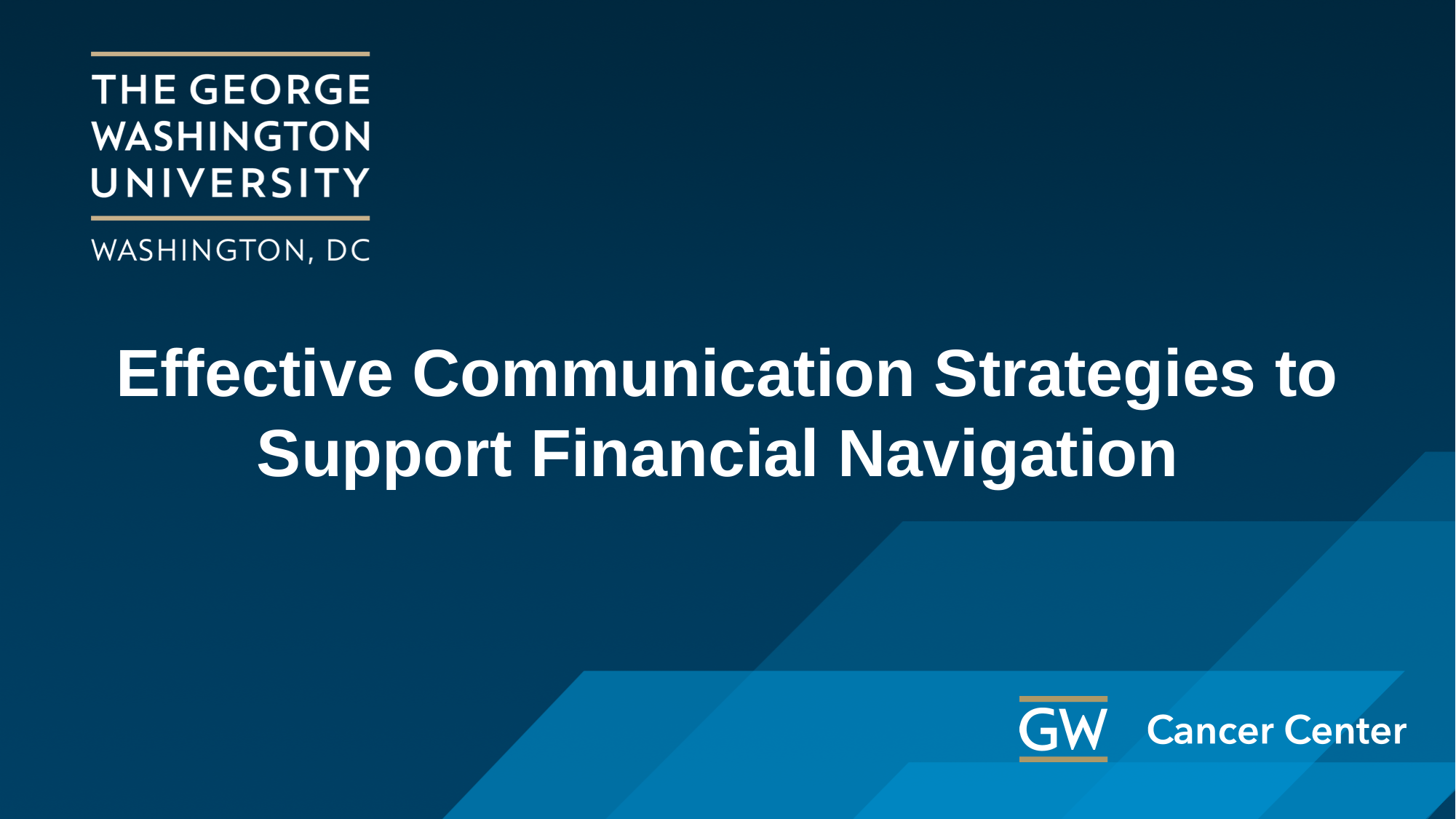

# Effective Communication Strategies to Support Financial Navigation